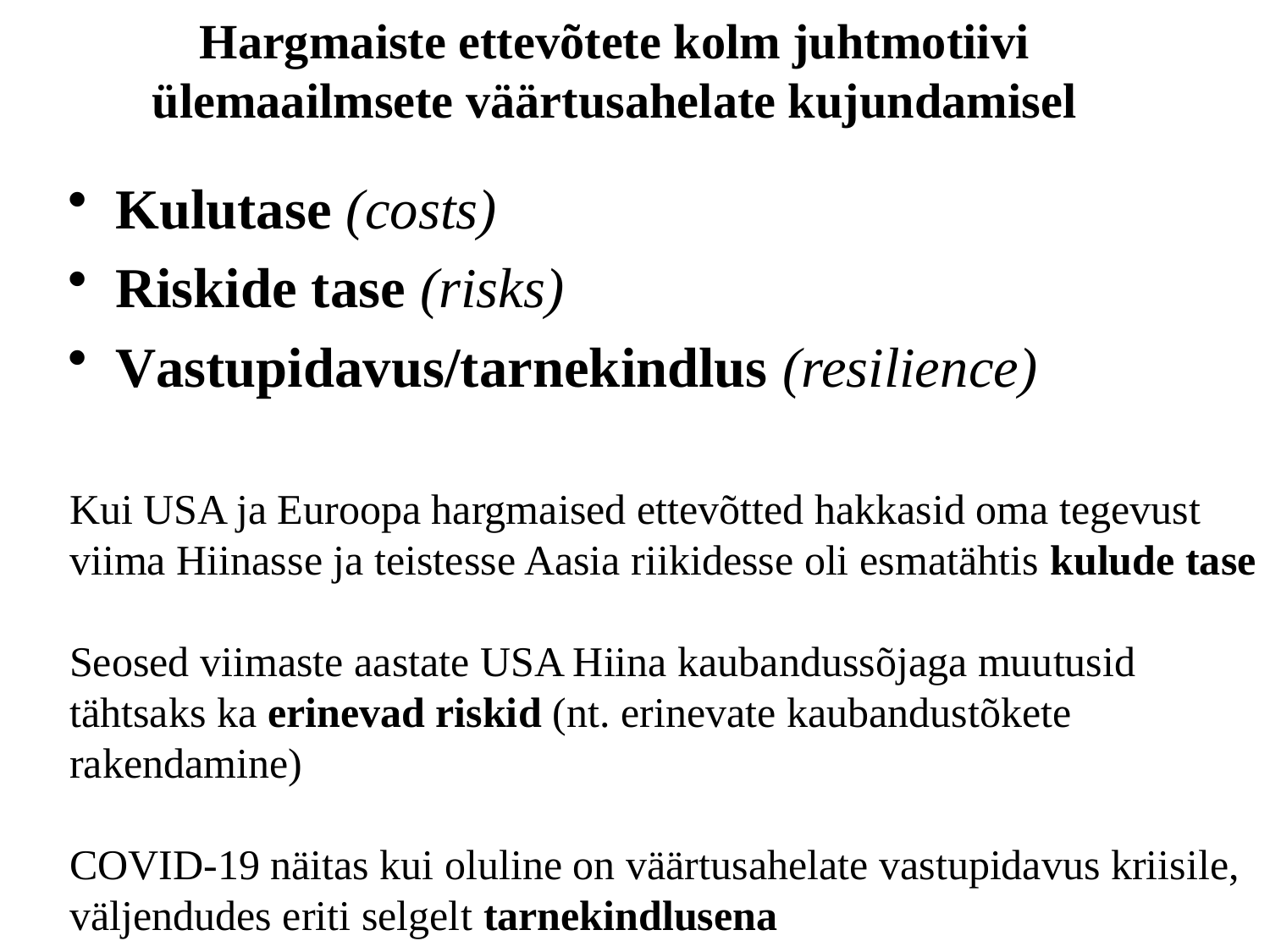

# Hargmaiste ettevõtete kolm juhtmotiivi ülemaailmsete väärtusahelate kujundamisel
Kulutase (costs)
Riskide tase (risks)
Vastupidavus/tarnekindlus (resilience)
Kui USA ja Euroopa hargmaised ettevõtted hakkasid oma tegevust
viima Hiinasse ja teistesse Aasia riikidesse oli esmatähtis kulude tase

Seosed viimaste aastate USA Hiina kaubandussõjaga muutusid
tähtsaks ka erinevad riskid (nt. erinevate kaubandustõkete
rakendamine)

COVID-19 näitas kui oluline on väärtusahelate vastupidavus kriisile,
väljendudes eriti selgelt tarnekindlusena